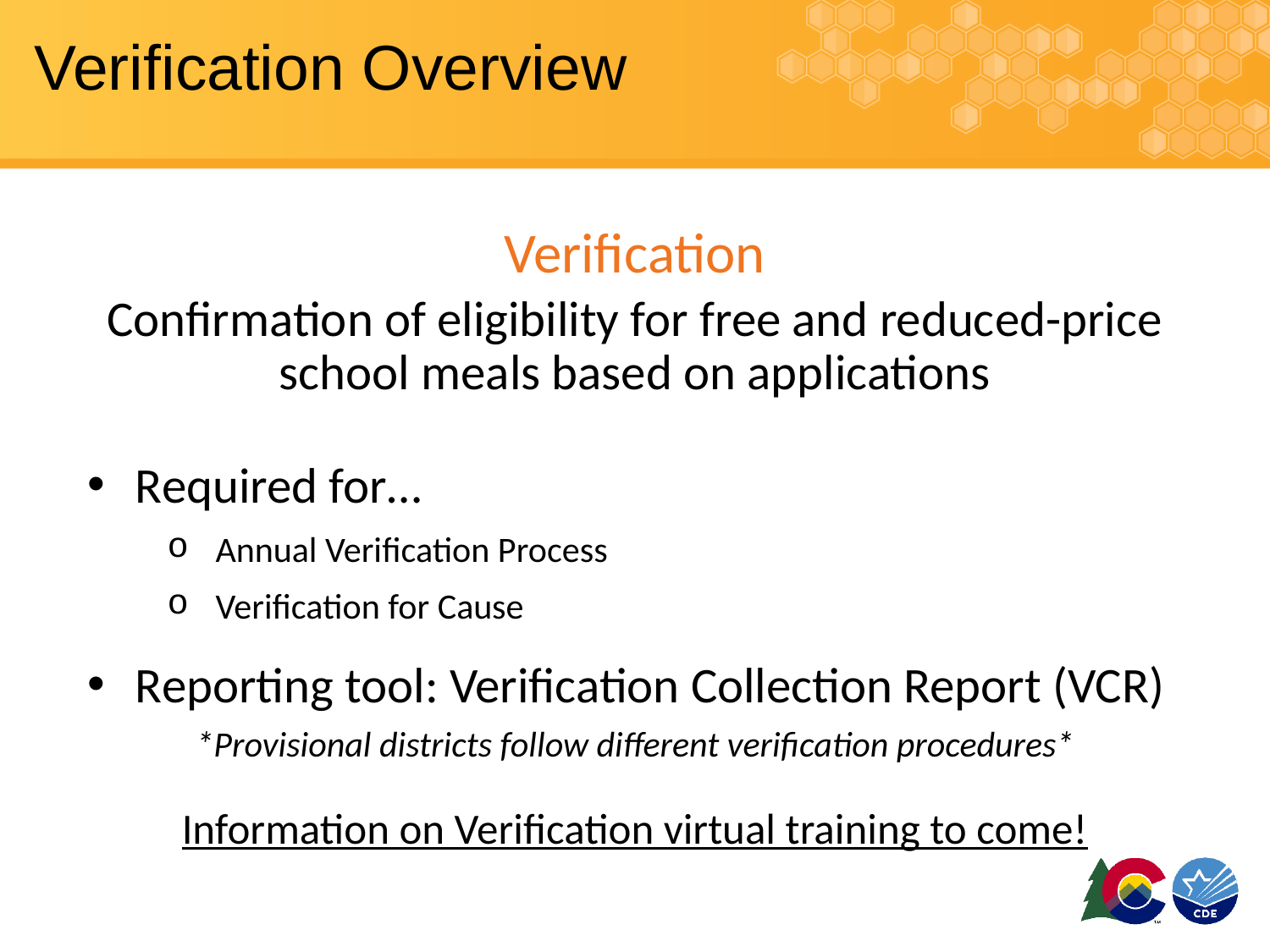

# Verification Overview
Verification
Confirmation of eligibility for free and reduced-price school meals based on applications

Required for…
Annual Verification Process
Verification for Cause
Reporting tool: Verification Collection Report (VCR)
*Provisional districts follow different verification procedures*

Information on Verification virtual training to come!